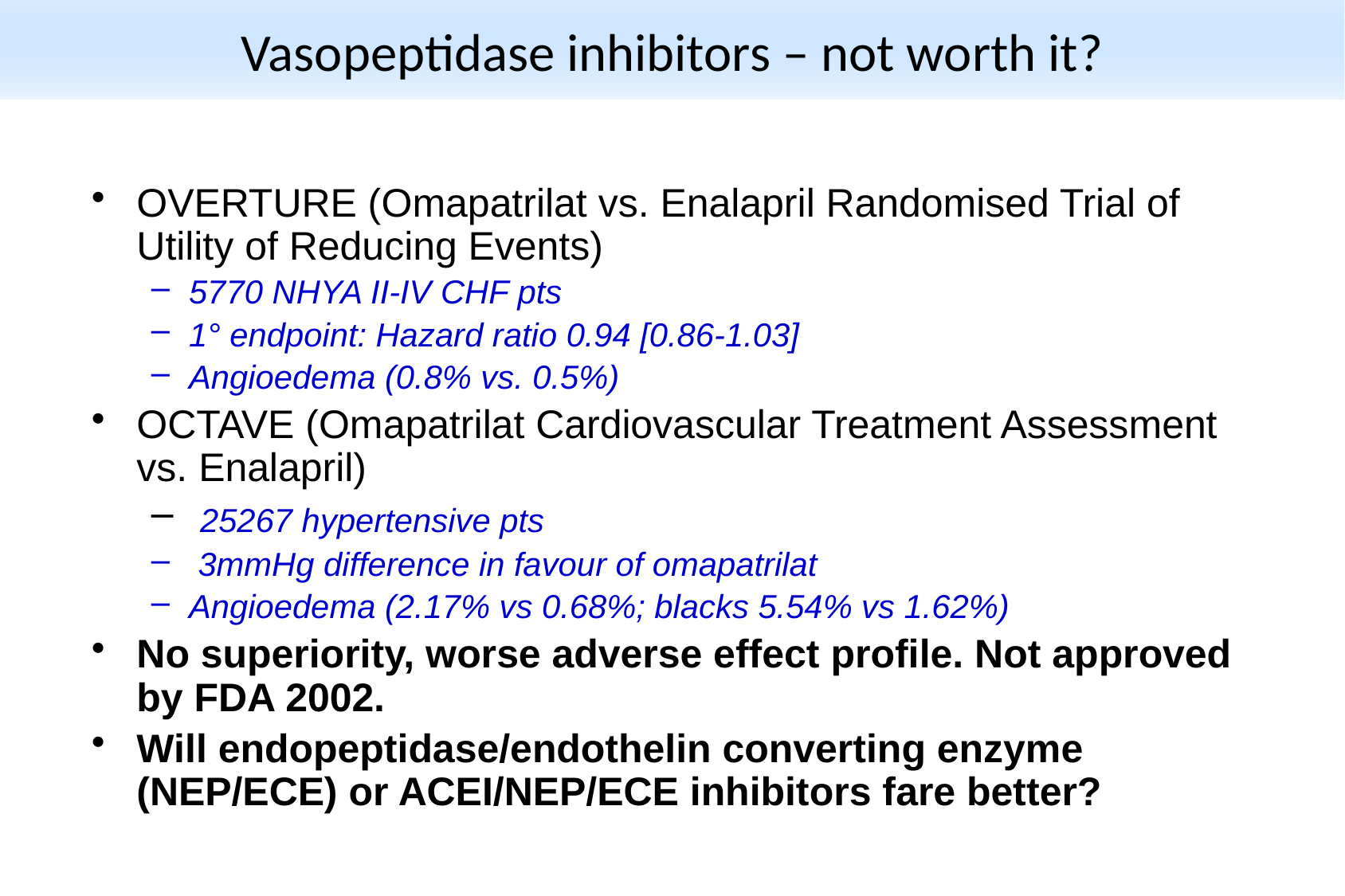

# Vasopeptidase inhibitors – not worth it?
OVERTURE (Omapatrilat vs. Enalapril Randomised Trial of  Utility of Reducing Events)
5770 NHYA II-IV CHF pts
1° endpoint: Hazard ratio 0.94 [0.86-1.03]
Angioedema (0.8% vs. 0.5%)
OCTAVE (Omapatrilat Cardiovascular Treatment Assessment vs. Enalapril)
 25267 hypertensive pts
 3mmHg difference in favour of omapatrilat
Angioedema (2.17% vs 0.68%; blacks 5.54% vs 1.62%)
No superiority, worse adverse effect profile. Not approved by FDA 2002.
Will endopeptidase/endothelin converting enzyme (NEP/ECE) or ACEI/NEP/ECE inhibitors fare better?